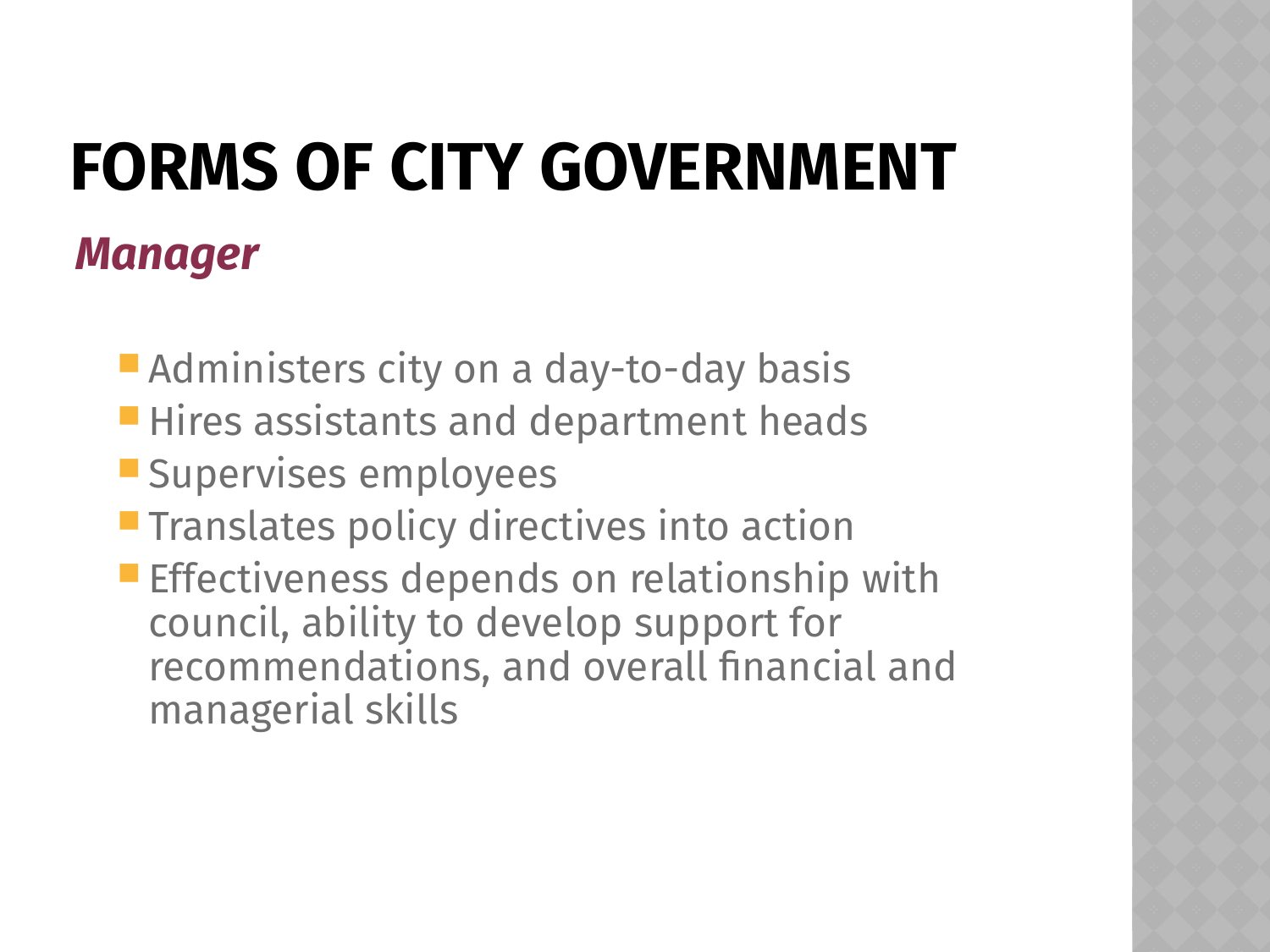

# Forms of City Government
Manager

Administers city on a day-to-day basis
Hires assistants and department heads
Supervises employees
Translates policy directives into action
Effectiveness depends on relationship with council, ability to develop support for recommendations, and overall financial and managerial skills